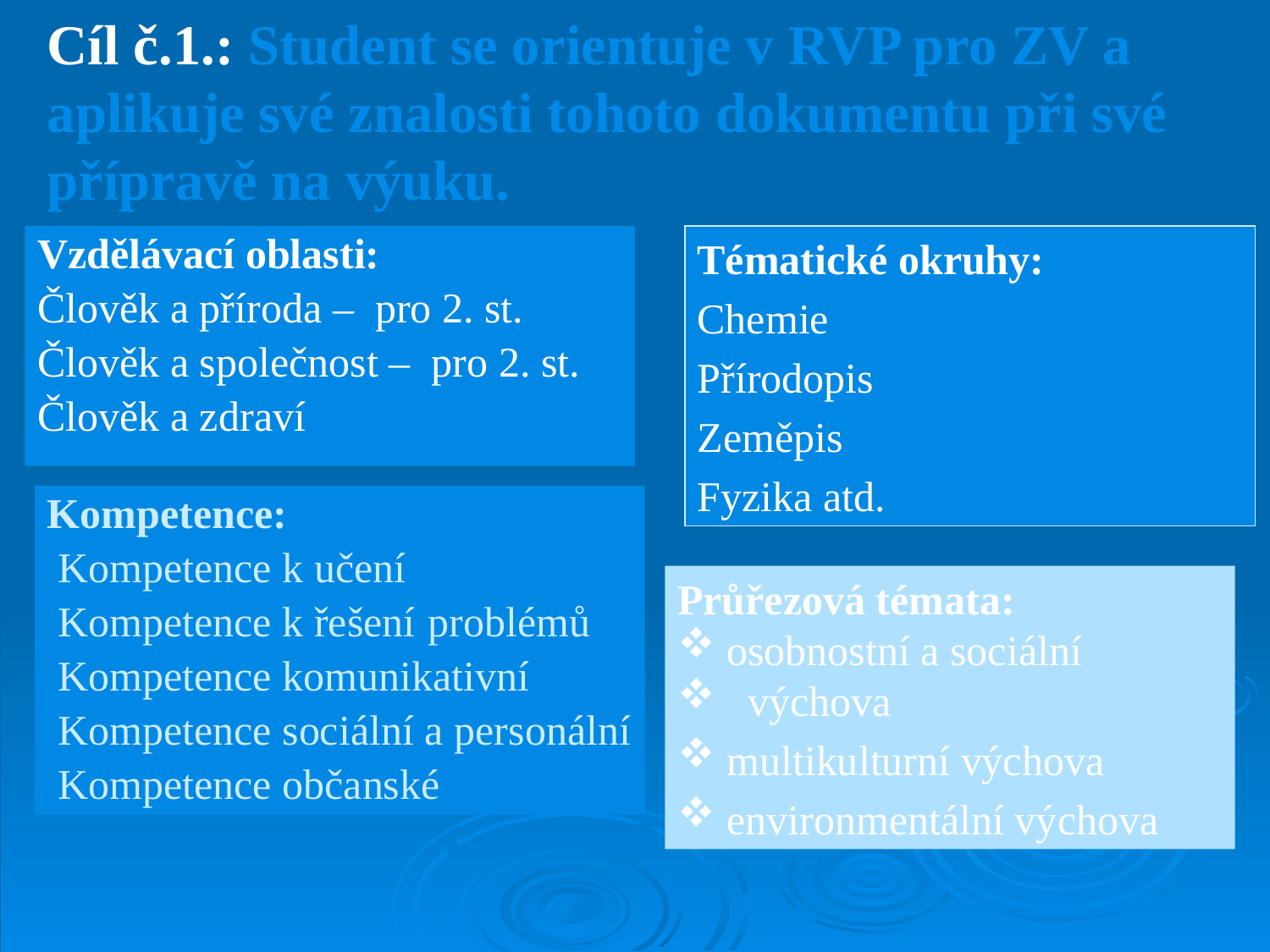

Cíl č.1.: Student se orientuje v RVP pro ZV a aplikuje své znalosti tohoto dokumentu při své přípravě na výuku.
Vzdělávací oblasti:
Člověk a příroda –  pro 2. st.
Člověk a společnost –  pro 2. st.
Člověk a zdraví
Tématické okruhy:
Chemie
Přírodopis
Zeměpis
Fyzika atd.
Kompetence:
 Kompetence k učení
 Kompetence k řešení 	problémů
 Kompetence komunikativní
 Kompetence sociální a personální
 Kompetence občanské
Průřezová témata:
 osobnostní a sociální
   výchova
 multikulturní výchova
 environmentální výchova